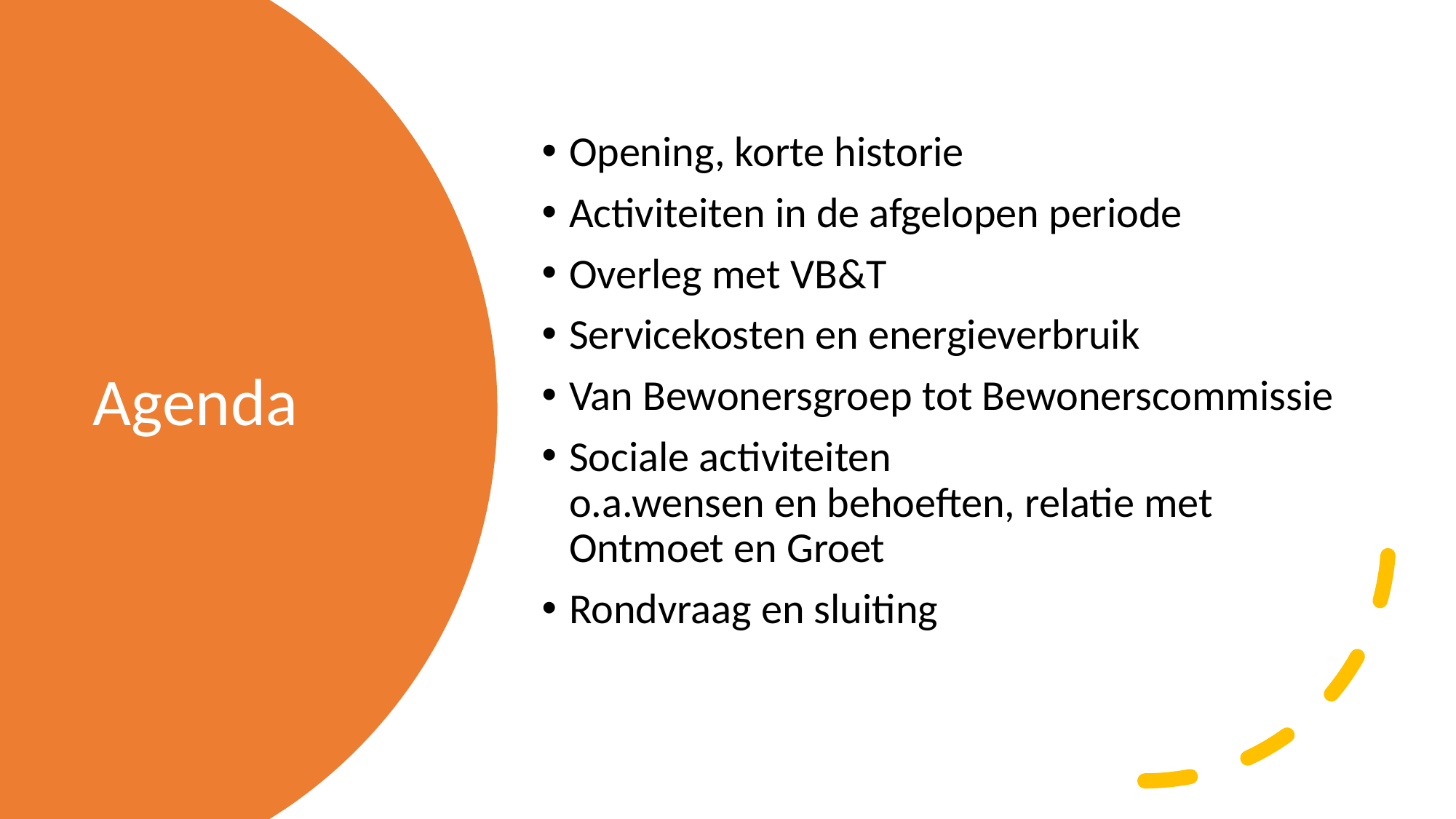

Opening, korte historie
Activiteiten in de afgelopen periode
Overleg met VB&T
Servicekosten en energieverbruik
Van Bewonersgroep tot Bewonerscommissie
Sociale activiteiten
o.a.wensen en behoeften, relatie met Ontmoet en Groet
Rondvraag en sluiting
# Agenda